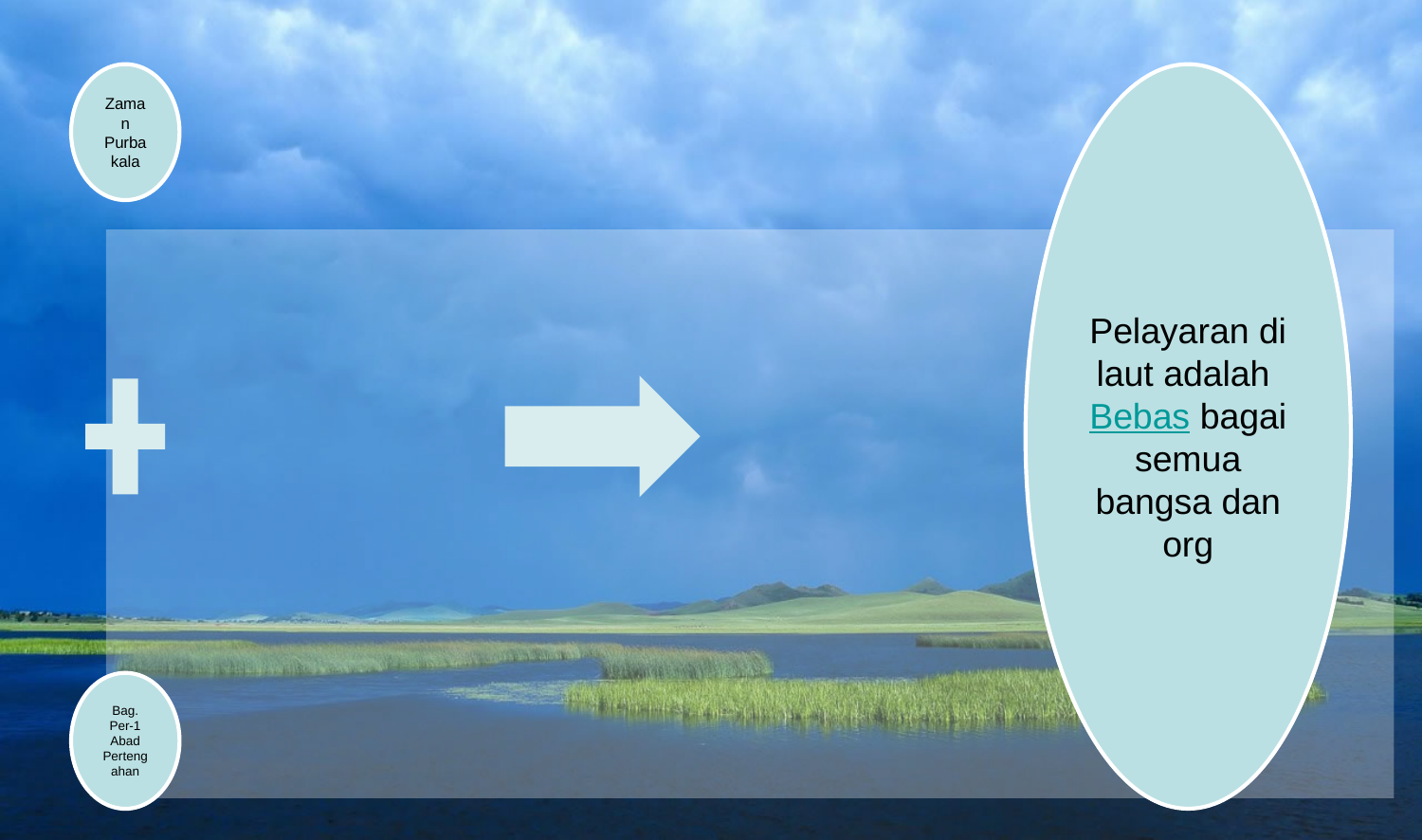

Zaman Purbakala
Bag. Per-1 Abad Pertengahan
Pelayaran di laut adalah Bebas bagai semua bangsa dan org